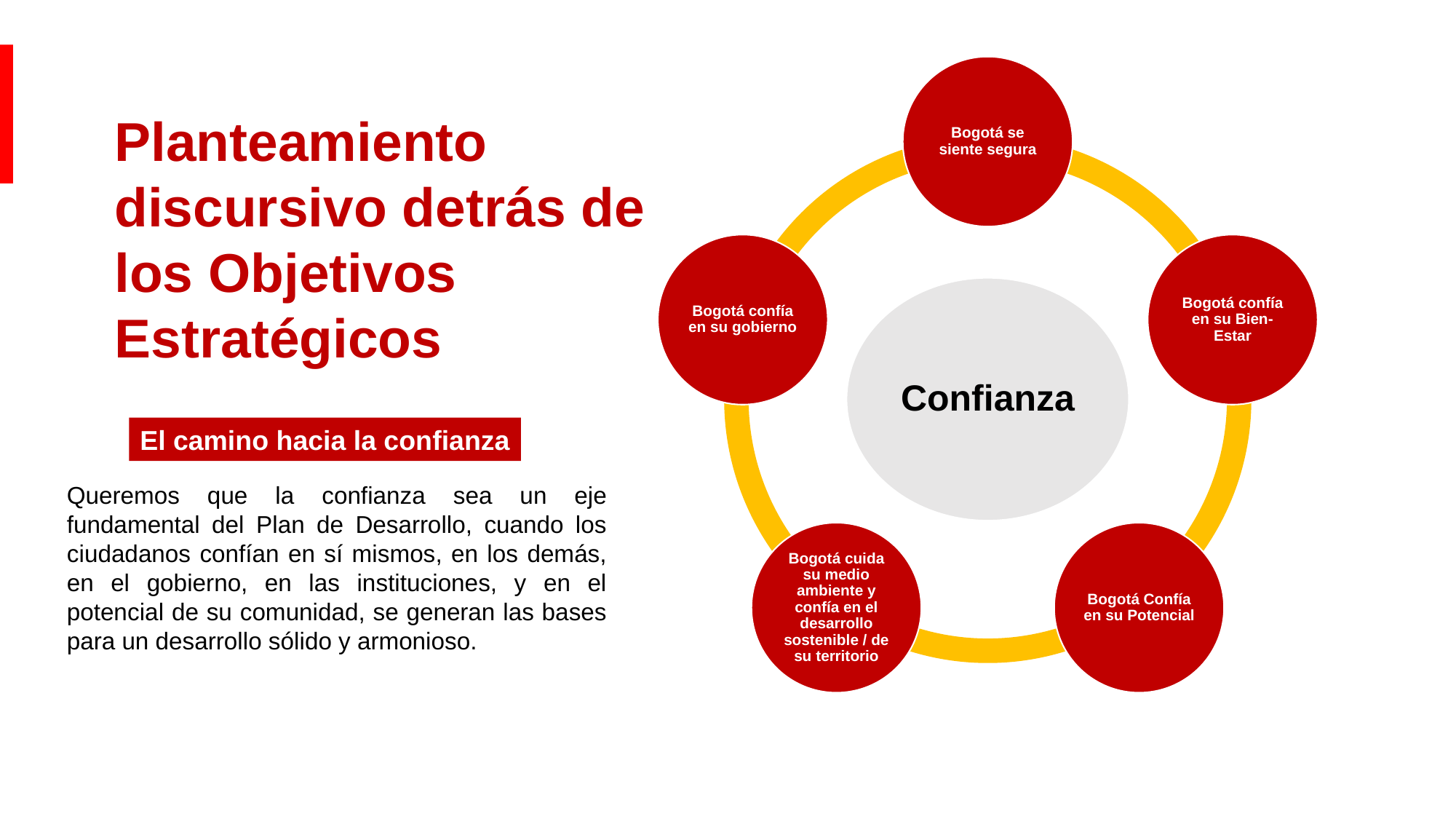

Confianza
Bogotá se siente segura
Bogotá confía en su Bien-Estar
Bogotá Confía en su Potencial
Bogotá cuida su medio ambiente y confía en el desarrollo sostenible / de su territorio
Bogotá confía en su gobierno
Planteamiento discursivo detrás de los Objetivos Estratégicos
El camino hacia la confianza
Queremos que la confianza sea un eje fundamental del Plan de Desarrollo, cuando los ciudadanos confían en sí mismos, en los demás, en el gobierno, en las instituciones, y en el potencial de su comunidad, se generan las bases para un desarrollo sólido y armonioso.